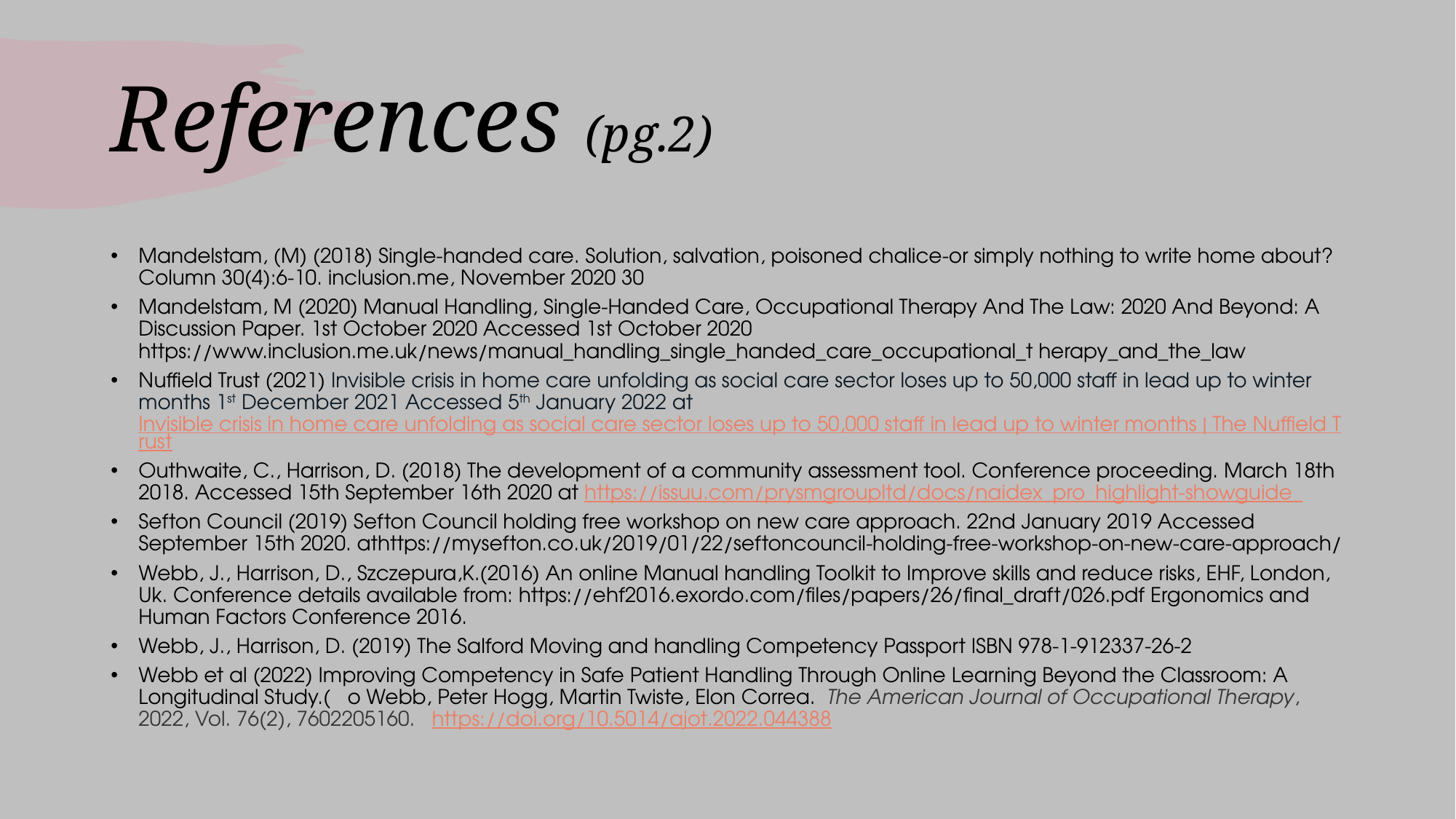

# References (pg.2)
Mandelstam, (M) (2018) Single-handed care. Solution, salvation, poisoned chalice-or simply nothing to write home about? Column 30(4):6-10. inclusion.me, November 2020 30
Mandelstam, M (2020) Manual Handling, Single-Handed Care, Occupational Therapy And The Law: 2020 And Beyond: A Discussion Paper. 1st October 2020 Accessed 1st October 2020 https://www.inclusion.me.uk/news/manual_handling_single_handed_care_occupational_t herapy_and_the_law
Nuffield Trust (2021) Invisible crisis in home care unfolding as social care sector loses up to 50,000 staff in lead up to winter months 1st December 2021 Accessed 5th January 2022 at Invisible crisis in home care unfolding as social care sector loses up to 50,000 staff in lead up to winter months | The Nuffield Trust
Outhwaite, C., Harrison, D. (2018) The development of a community assessment tool. Conference proceeding. March 18th 2018. Accessed 15th September 16th 2020 at https://issuu.com/prysmgroupltd/docs/naidex_pro_highlight-showguide_
Sefton Council (2019) Sefton Council holding free workshop on new care approach. 22nd January 2019 Accessed September 15th 2020. athttps://mysefton.co.uk/2019/01/22/seftoncouncil-holding-free-workshop-on-new-care-approach/
Webb, J., Harrison, D., Szczepura,K.(2016) An online Manual handling Toolkit to Improve skills and reduce risks, EHF, London, Uk. Conference details available from: https://ehf2016.exordo.com/files/papers/26/final_draft/026.pdf Ergonomics and Human Factors Conference 2016.
Webb, J., Harrison, D. (2019) The Salford Moving and handling Competency Passport ISBN 978-1-912337-26-2
Webb et al (2022) Improving Competency in Safe Patient Handling Through Online Learning Beyond the Classroom: A Longitudinal Study.(   o Webb, Peter Hogg, Martin Twiste, Elon Correa.  The American Journal of Occupational Therapy, 2022, Vol. 76(2), 7602205160.   https://doi.org/10.5014/ajot.2022.044388